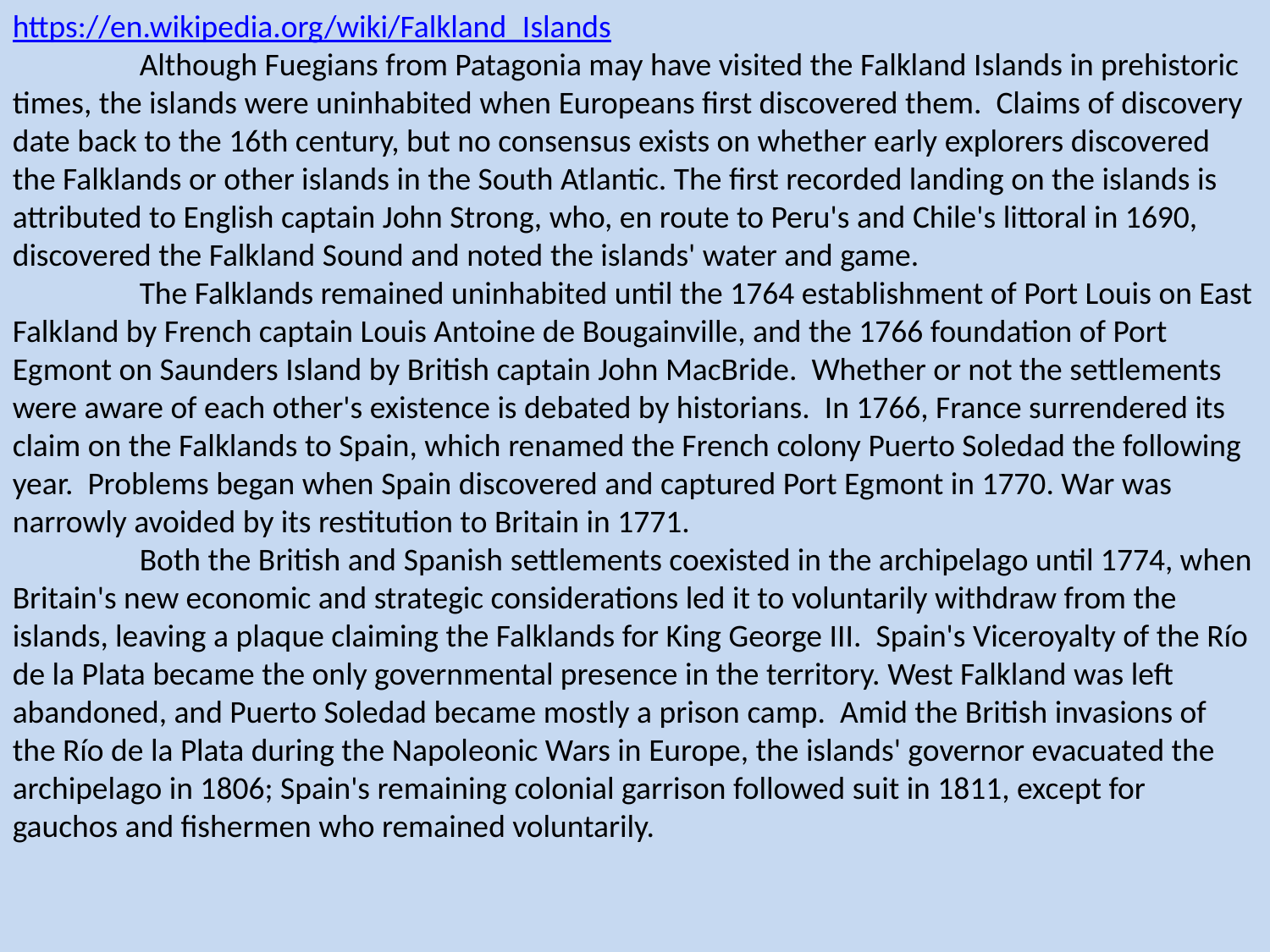

https://en.wikipedia.org/wiki/Falkland_Islands
	Although Fuegians from Patagonia may have visited the Falkland Islands in prehistoric times, the islands were uninhabited when Europeans first discovered them.  Claims of discovery date back to the 16th century, but no consensus exists on whether early explorers discovered the Falklands or other islands in the South Atlantic. The first recorded landing on the islands is attributed to English captain John Strong, who, en route to Peru's and Chile's littoral in 1690, discovered the Falkland Sound and noted the islands' water and game.
	The Falklands remained uninhabited until the 1764 establishment of Port Louis on East Falkland by French captain Louis Antoine de Bougainville, and the 1766 foundation of Port Egmont on Saunders Island by British captain John MacBride.  Whether or not the settlements were aware of each other's existence is debated by historians.  In 1766, France surrendered its claim on the Falklands to Spain, which renamed the French colony Puerto Soledad the following year.  Problems began when Spain discovered and captured Port Egmont in 1770. War was narrowly avoided by its restitution to Britain in 1771.
	Both the British and Spanish settlements coexisted in the archipelago until 1774, when Britain's new economic and strategic considerations led it to voluntarily withdraw from the islands, leaving a plaque claiming the Falklands for King George III.  Spain's Viceroyalty of the Río de la Plata became the only governmental presence in the territory. West Falkland was left abandoned, and Puerto Soledad became mostly a prison camp.  Amid the British invasions of the Río de la Plata during the Napoleonic Wars in Europe, the islands' governor evacuated the archipelago in 1806; Spain's remaining colonial garrison followed suit in 1811, except for gauchos and fishermen who remained voluntarily.